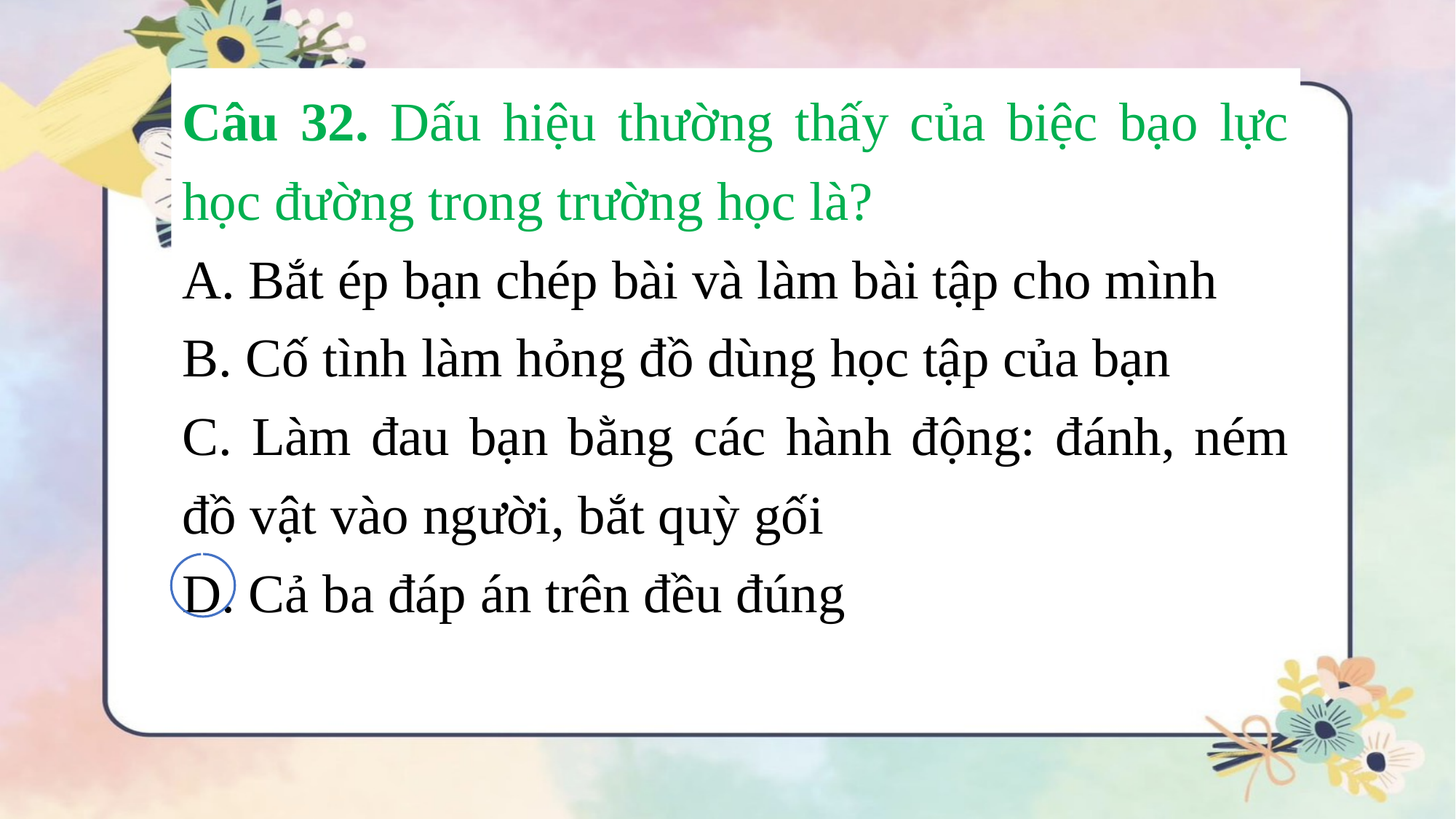

Câu 32. Dấu hiệu thường thấy của biệc bạo lực học đường trong trường học là?
A. Bắt ép bạn chép bài và làm bài tập cho mình
B. Cố tình làm hỏng đồ dùng học tập của bạn
C. Làm đau bạn bằng các hành động: đánh, ném đồ vật vào người, bắt quỳ gối
D. Cả ba đáp án trên đều đúng